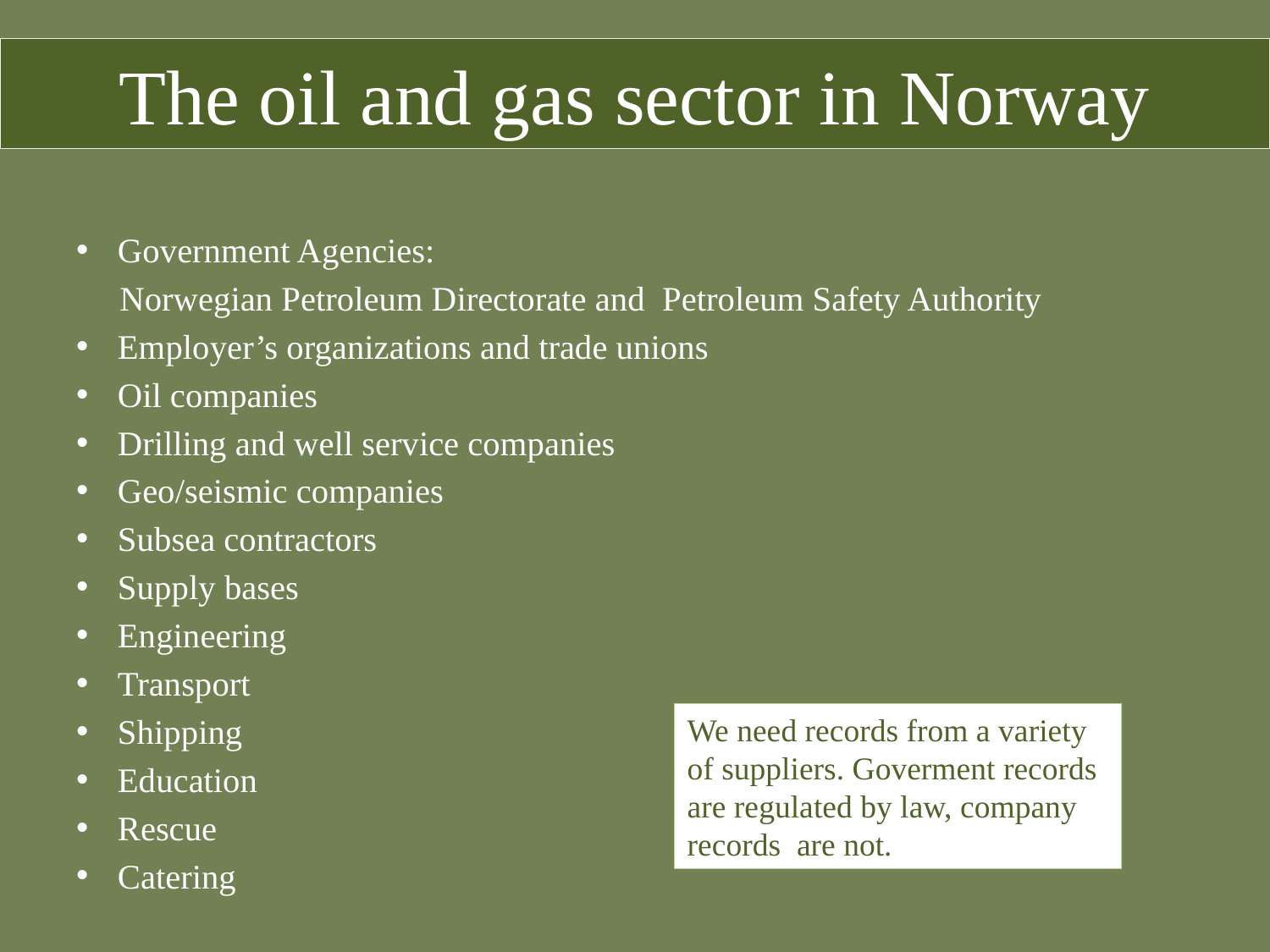

# The oil and gas sector in Norway
Government Agencies:
     Norwegian Petroleum Directorate and  Petroleum Safety Authority
Employer’s organizations and trade unions
Oil companies
Drilling and well service companies
Geo/seismic companies
Subsea contractors
Supply bases
Engineering
Transport
Shipping
Education
Rescue
Catering

We need records from a variety of suppliers. Goverment records are regulated by law, company records  are not.